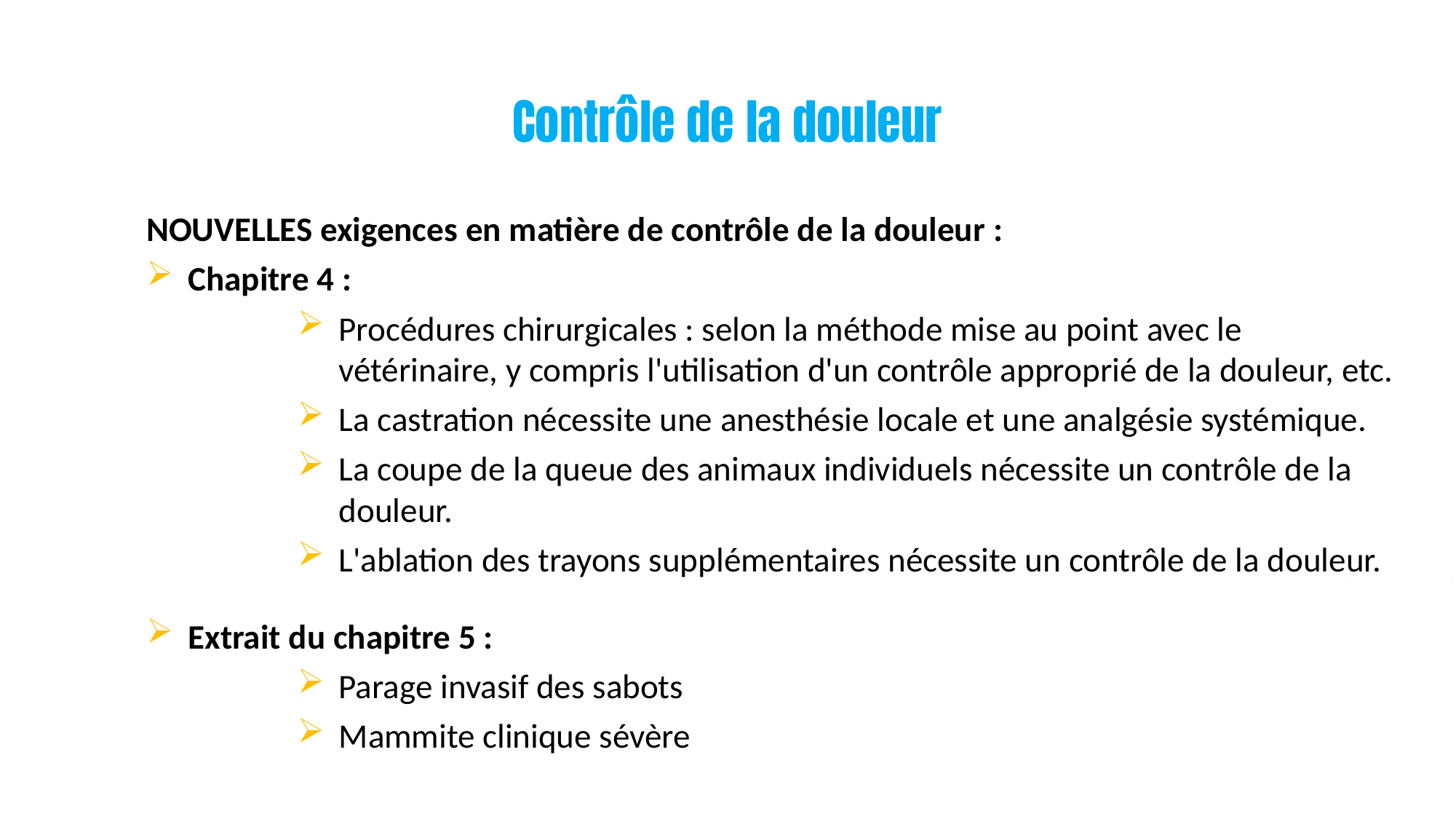

# Contrôle de la douleur
NOUVELLES exigences en matière de contrôle de la douleur :
Chapitre 4 :
Procédures chirurgicales : selon la méthode mise au point avec le vétérinaire, y compris l'utilisation d'un contrôle approprié de la douleur, etc.
La castration nécessite une anesthésie locale et une analgésie systémique.
La coupe de la queue des animaux individuels nécessite un contrôle de la douleur.
L'ablation des trayons supplémentaires nécessite un contrôle de la douleur.

Extrait du chapitre 5 :
Parage invasif des sabots
Mammite clinique sévère